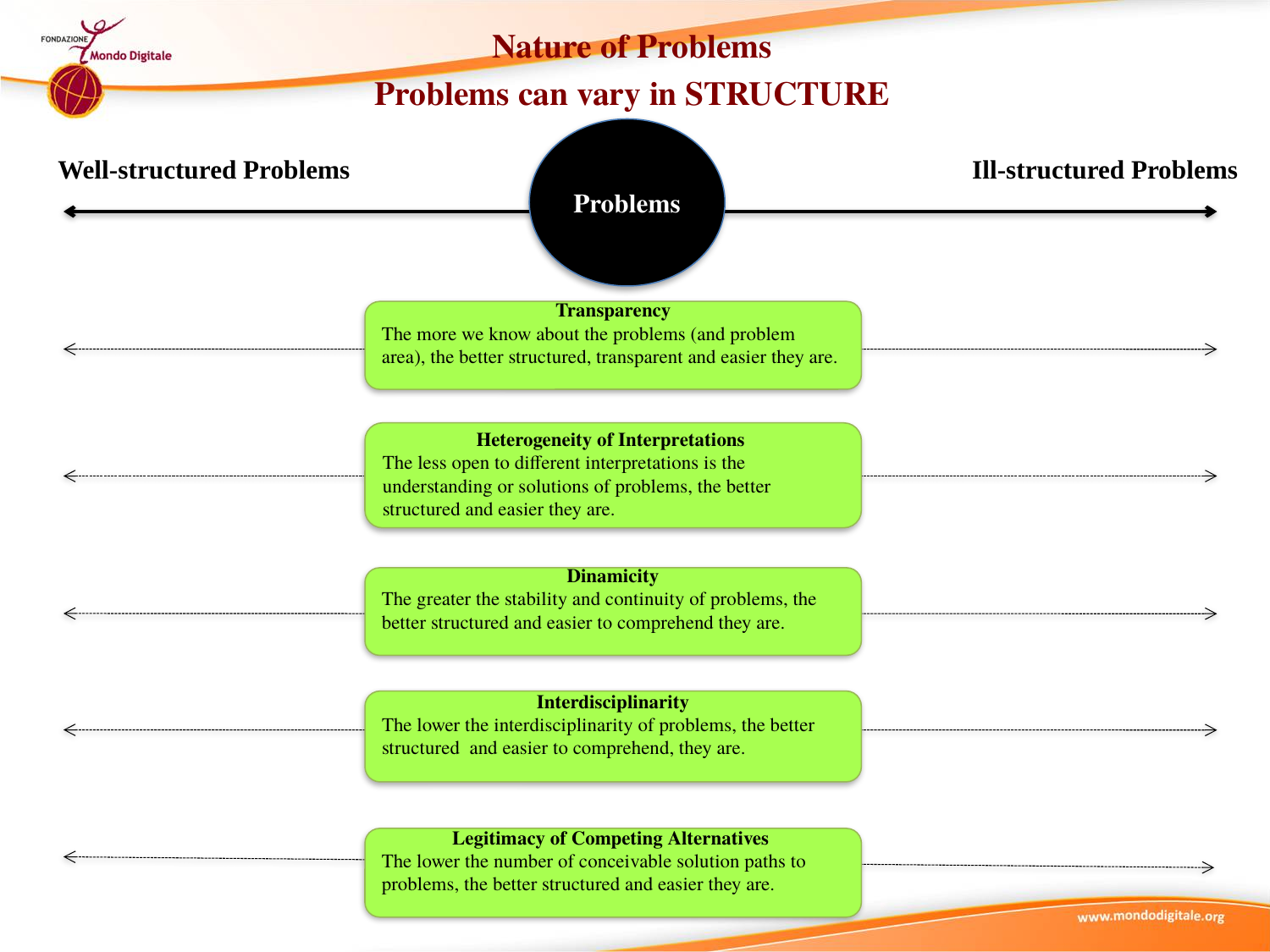

Nature of Problems
Problems can vary in STRUCTURE
Problems
Well-structured Problems
Ill-structured Problems
Transparency
The more we know about the problems (and problem area), the better structured, transparent and easier they are.

Heterogeneity of Interpretations
The less open to different interpretations is the understanding or solutions of problems, the better structured and easier they are.

Dinamicity
The greater the stability and continuity of problems, the better structured and easier to comprehend they are.

Interdisciplinarity
The lower the interdisciplinarity of problems, the better structured  and easier to comprehend, they are.

Legitimacy of Competing Alternatives
The lower the number of conceivable solution paths to problems, the better structured and easier they are.